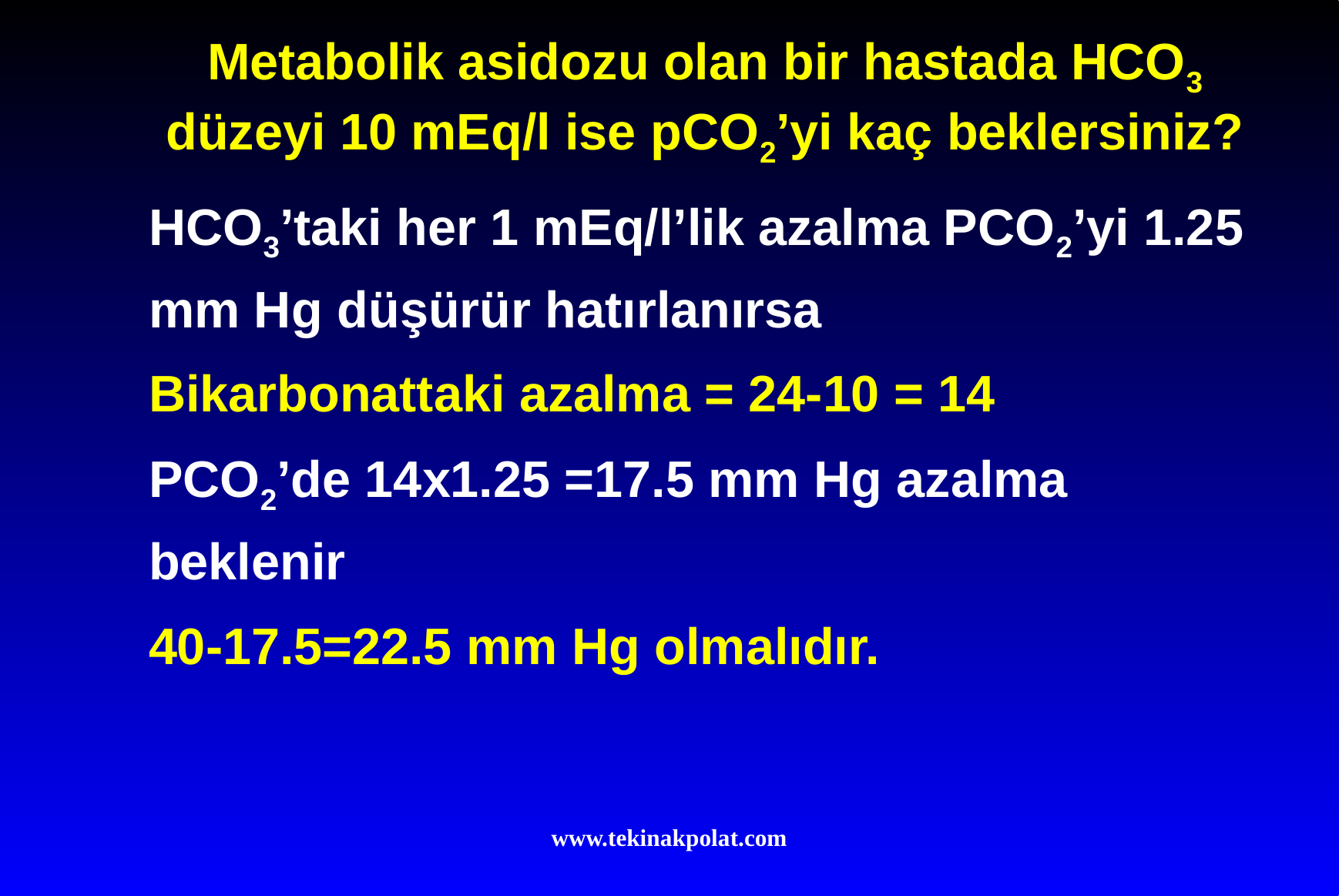

# Metabolik asidozu olan bir hastada HCO3 düzeyi 10 mEq/l ise pCO2’yi kaç beklersiniz?
HCO3’taki her 1 mEq/l’lik azalma PCO2’yi 1.25 mm Hg düşürür hatırlanırsa
Bikarbonattaki azalma = 24-10 = 14
PCO2’de 14x1.25 =17.5 mm Hg azalma beklenir
40-17.5=22.5 mm Hg olmalıdır.

www.tekinakpolat.com